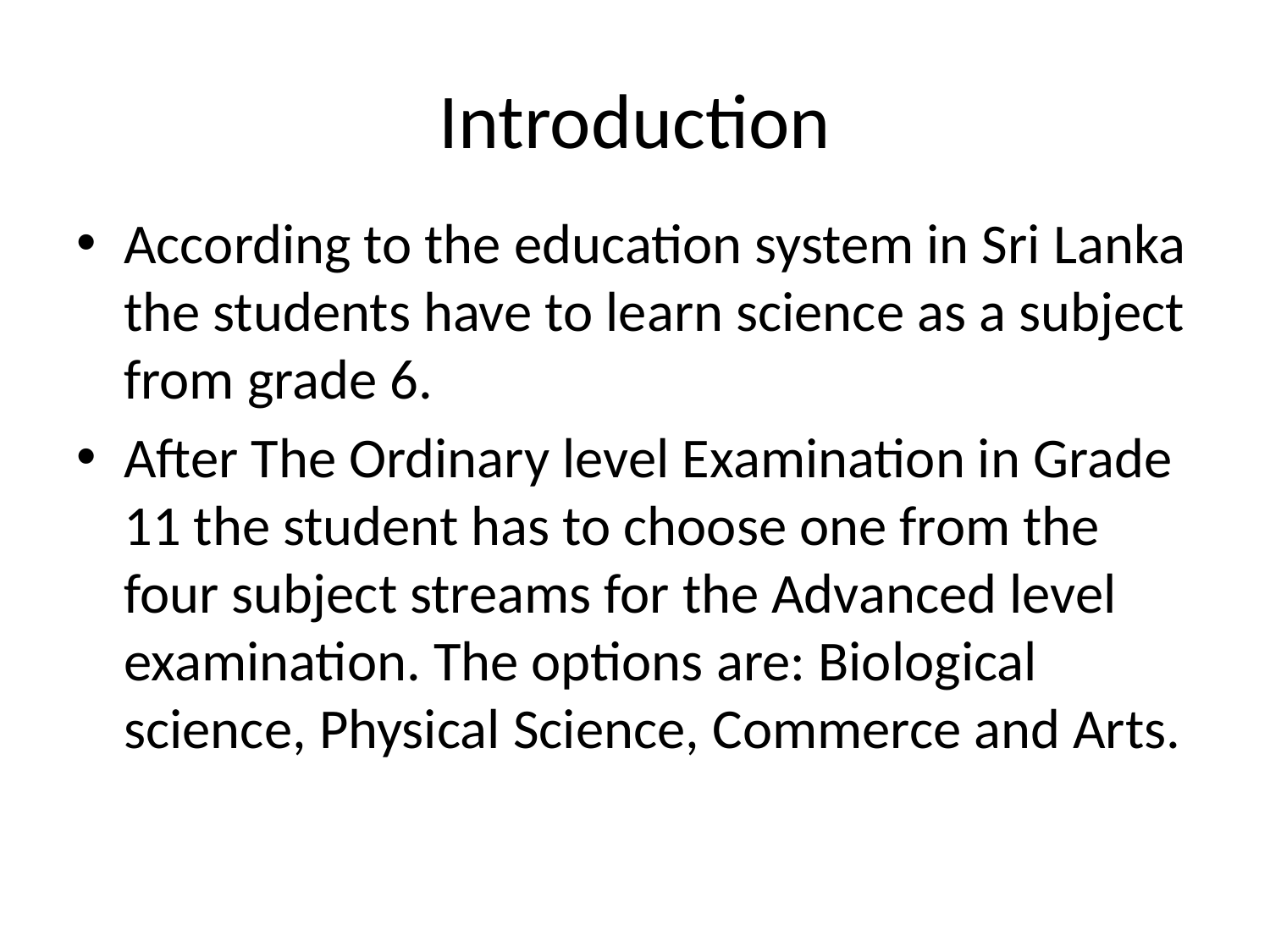

# Introduction
According to the education system in Sri Lanka the students have to learn science as a subject from grade 6.
After The Ordinary level Examination in Grade 11 the student has to choose one from the four subject streams for the Advanced level examination. The options are: Biological science, Physical Science, Commerce and Arts.